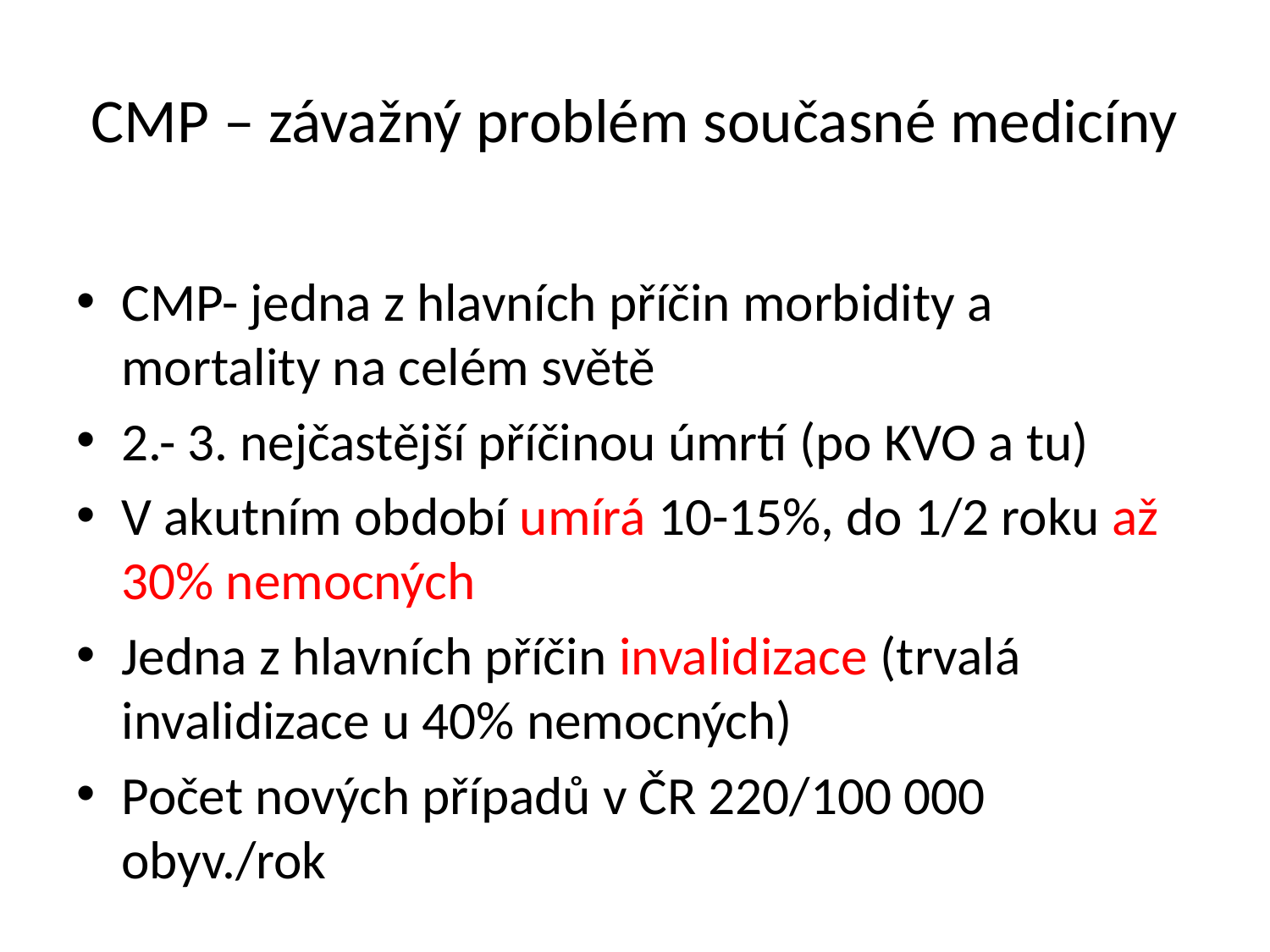

# CMP – závažný problém současné medicíny
CMP- jedna z hlavních příčin morbidity a mortality na celém světě
2.- 3. nejčastější příčinou úmrtí (po KVO a tu)
V akutním období umírá 10-15%, do 1/2 roku až 30% nemocných
Jedna z hlavních příčin invalidizace (trvalá invalidizace u 40% nemocných)
Počet nových případů v ČR 220/100 000 obyv./rok